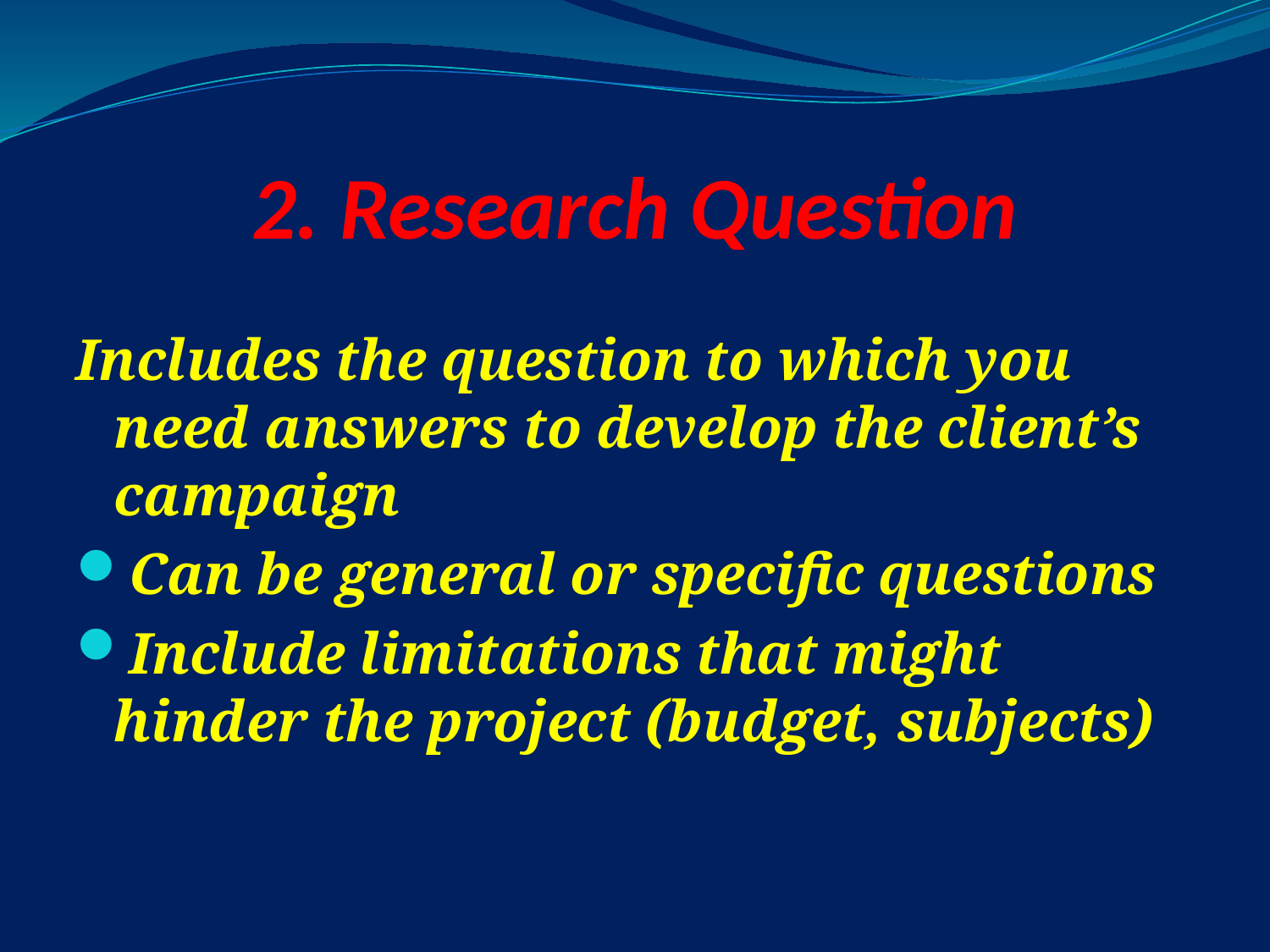

# 2. Research Question
Includes the question to which you need answers to develop the client’s campaign
Can be general or specific questions
Include limitations that might hinder the project (budget, subjects)